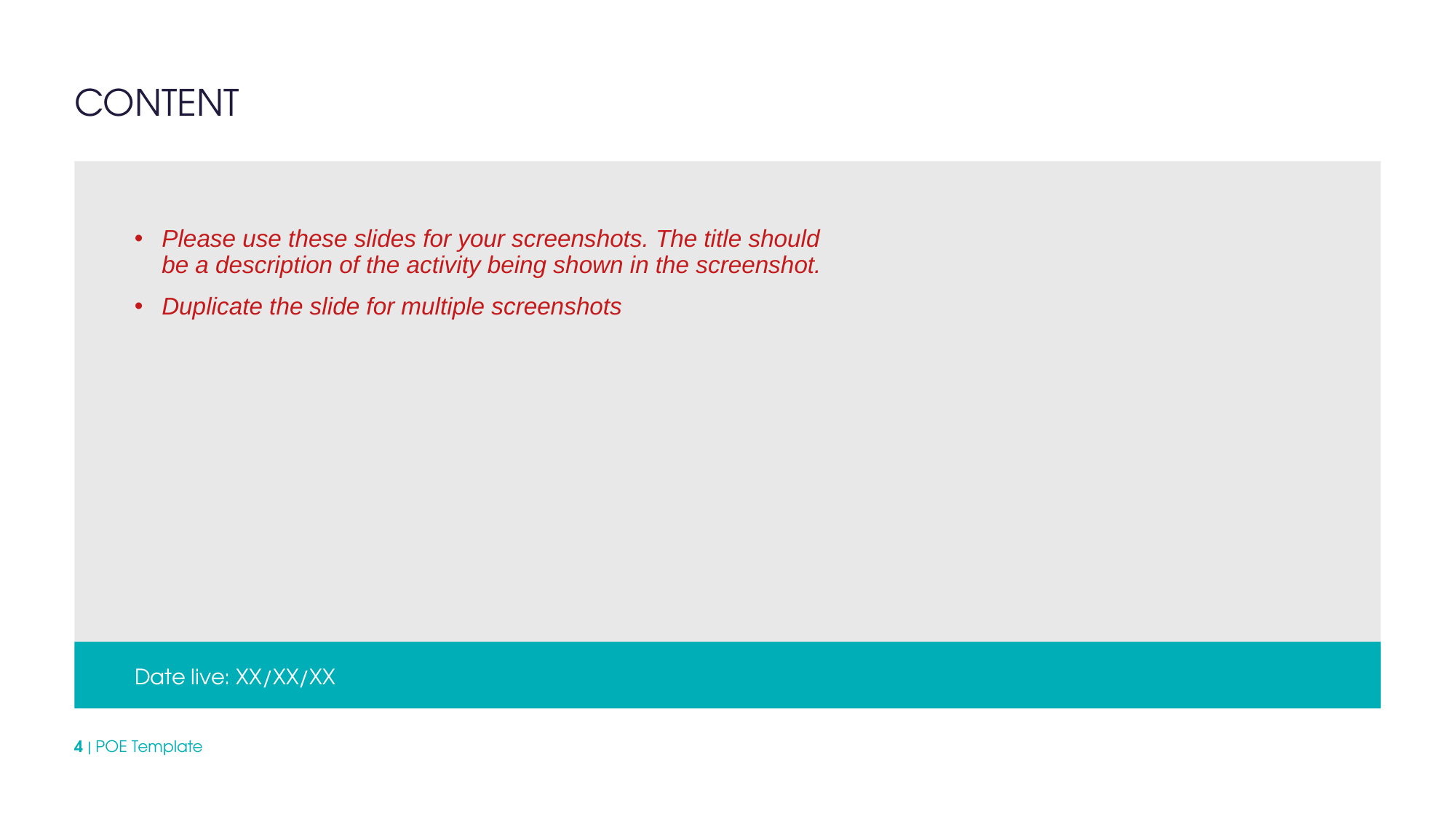

CONTENT

Please use these slides for your screenshots. The title should be a description of the activity being shown in the screenshot.
Duplicate the slide for multiple screenshots

# Date live: XX/XX/XX